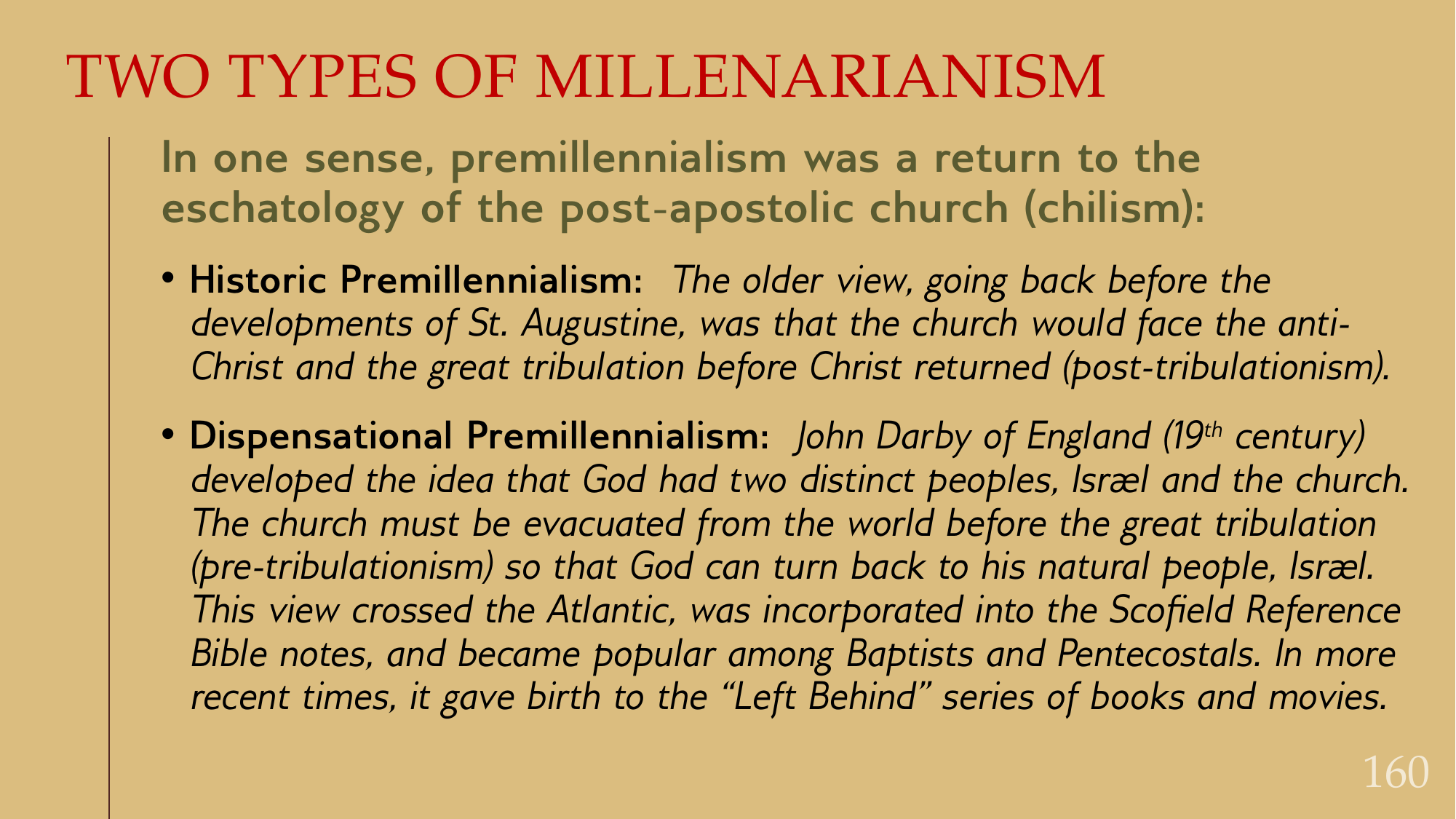

# Two types of millenarianism
In one sense, premillennialism was a return to the eschatology of the post-apostolic church (chilism):
Historic Premillennialism:  The older view, going back before the developments of St. Augustine, was that the church would face the anti-Christ and the great tribulation before Christ returned (post-tribulationism).
Dispensational Premillennialism:  John Darby of England (19th century) developed the idea that God had two distinct peoples, Israel and the church. The church must be evacuated from the world before the great tribulation (pre-tribulationism) so that God can turn back to his natural people, Israel.  This view crossed the Atlantic, was incorporated into the Scofield Reference Bible notes, and became popular among Baptists and Pentecostals. In more recent times, it gave birth to the “Left Behind” series of books and movies.

160